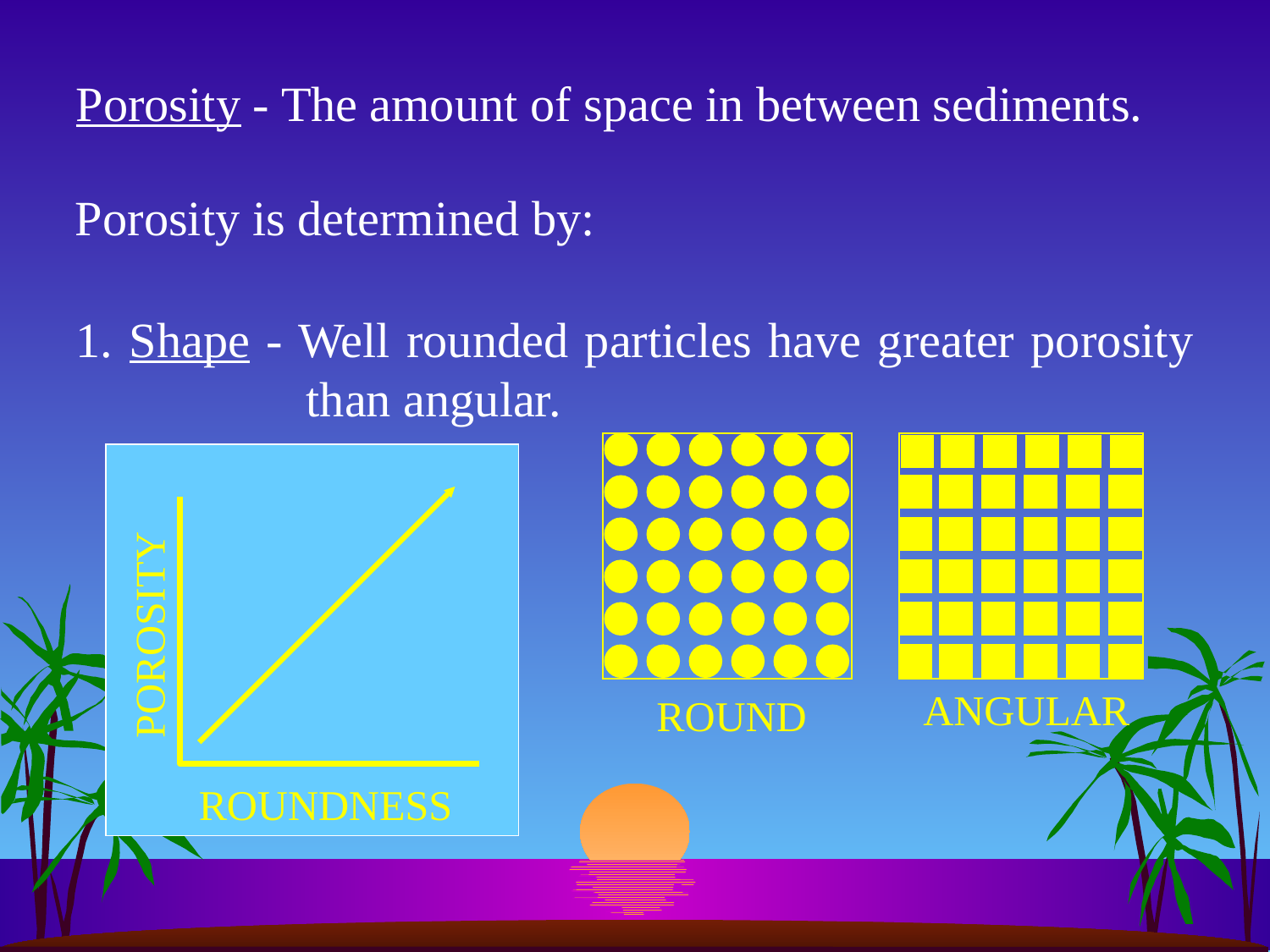

Porosity - The amount of space in between sediments.
Porosity is determined by:
1. Shape - Well rounded particles have greater porosity than angular.

ANGULAR
ROUND

POROSITY
ROUNDNESS